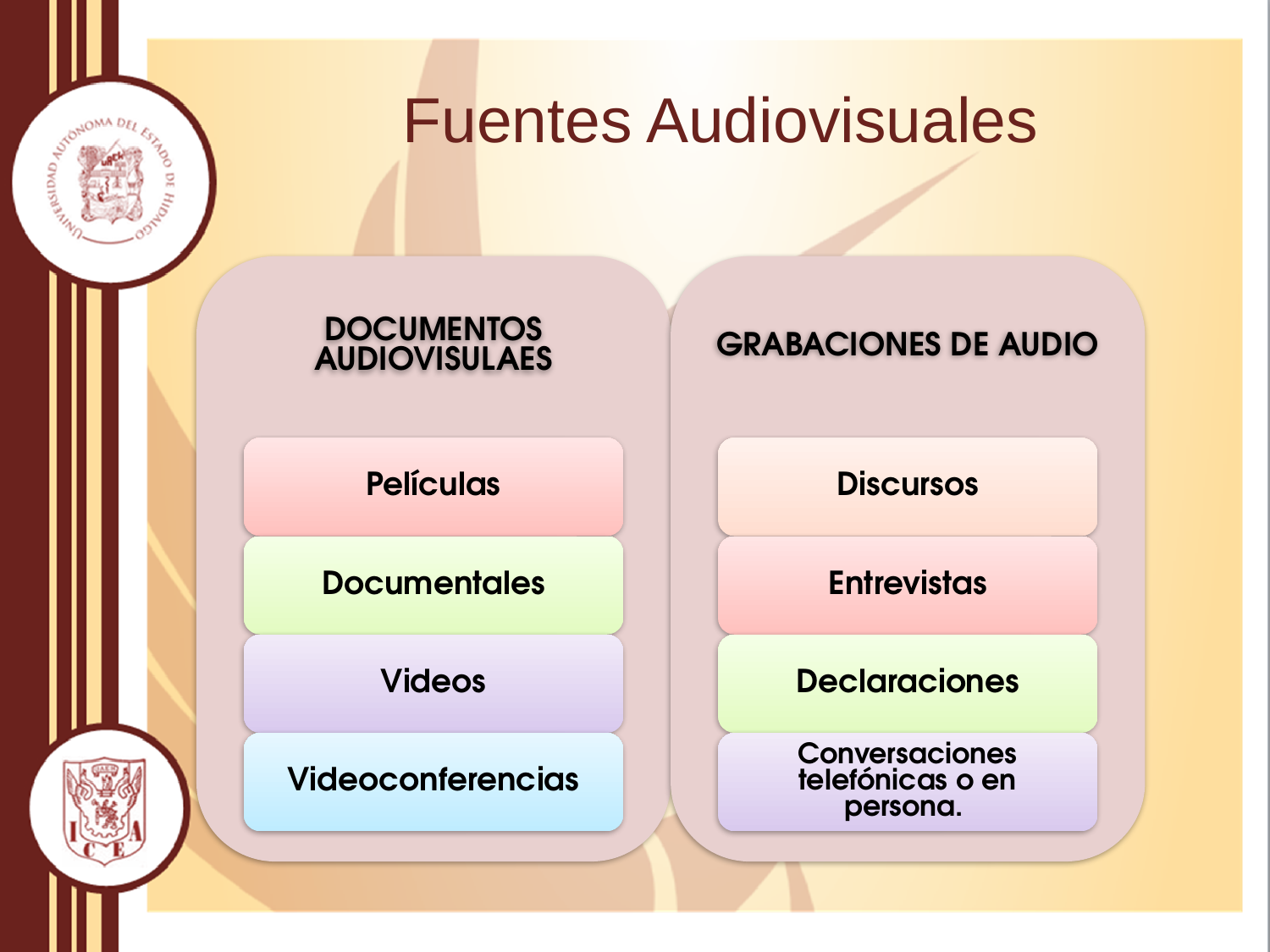

# Fuentes Audiovisuales
DOCUMENTOS AUDIOVISULAES
GRABACIONES DE AUDIO
Películas
Documentales
Videos
Videoconferencias
Discursos
Entrevistas
Declaraciones
Conversaciones telefónicas o en persona.